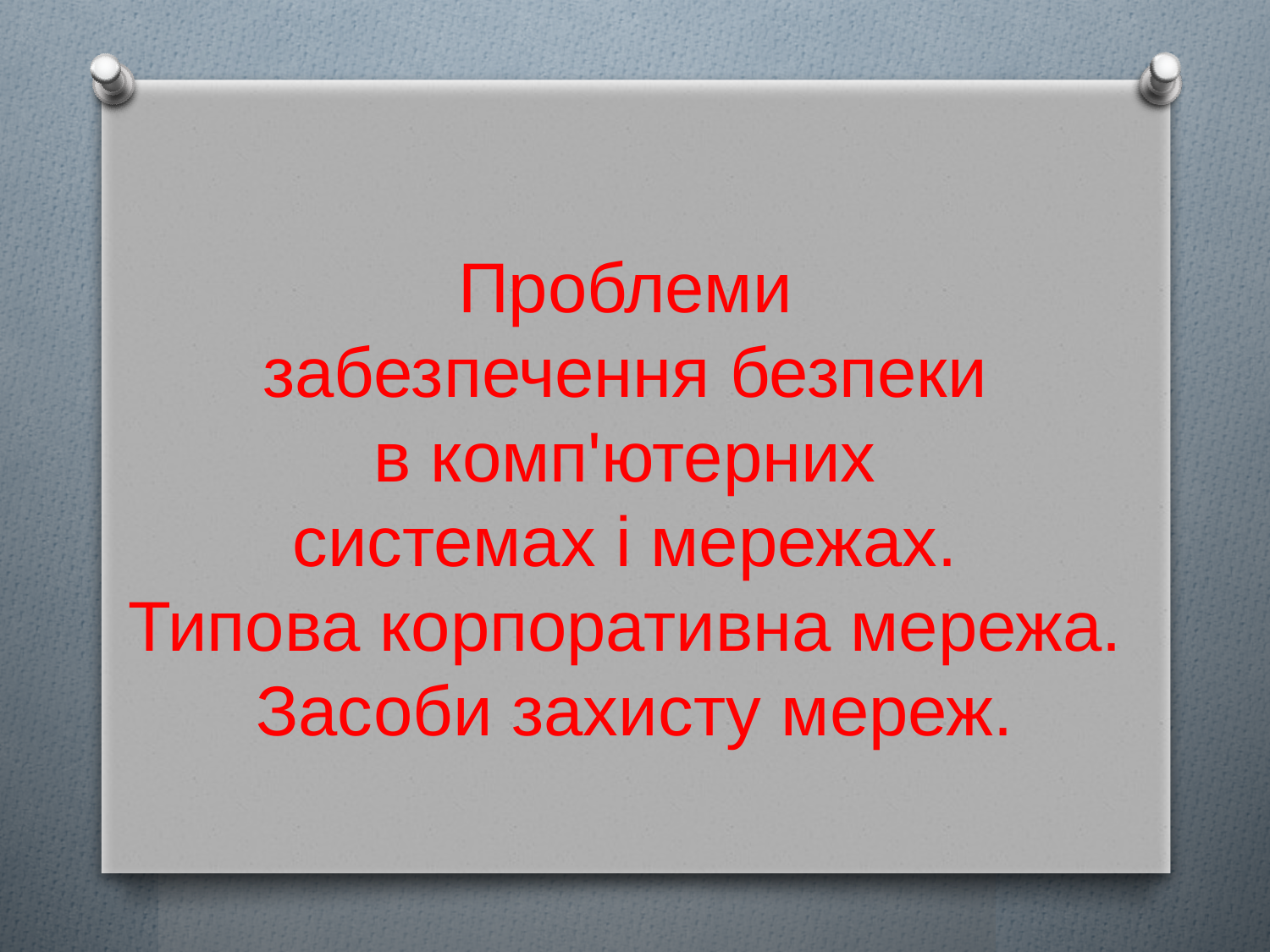

Проблеми
забезпечення безпеки
в комп'ютерних
системах і мережах.
Типова корпоративна мережа.
Засоби захисту мереж.